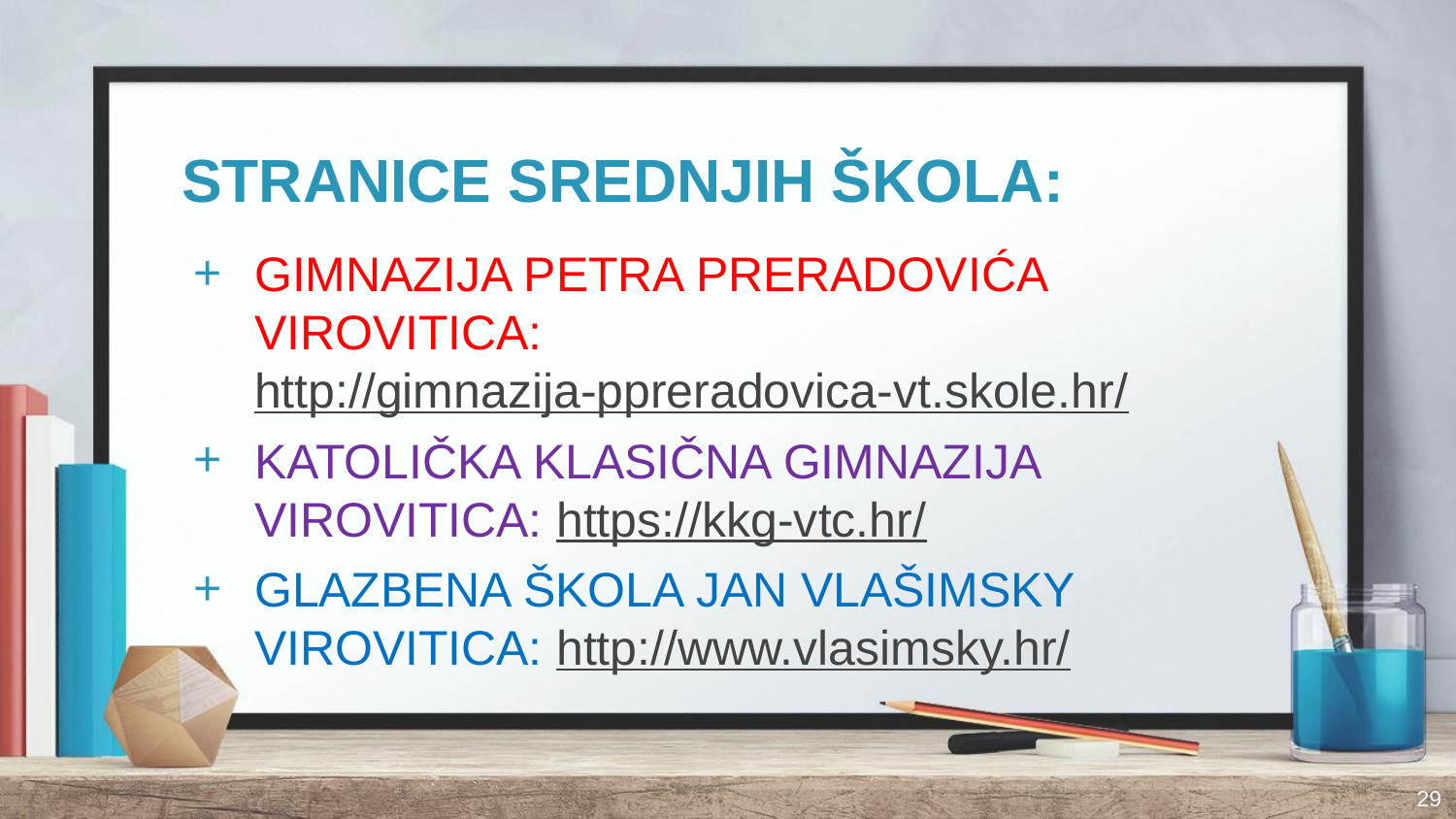

# STRANICE SREDNJIH ŠKOLA:
GIMNAZIJA PETRA PRERADOVIĆA VIROVITICA: http://gimnazija-ppreradovica-vt.skole.hr/
KATOLIČKA KLASIČNA GIMNAZIJA VIROVITICA: https://kkg-vtc.hr/
GLAZBENA ŠKOLA JAN VLAŠIMSKY VIROVITICA: http://www.vlasimsky.hr/

29